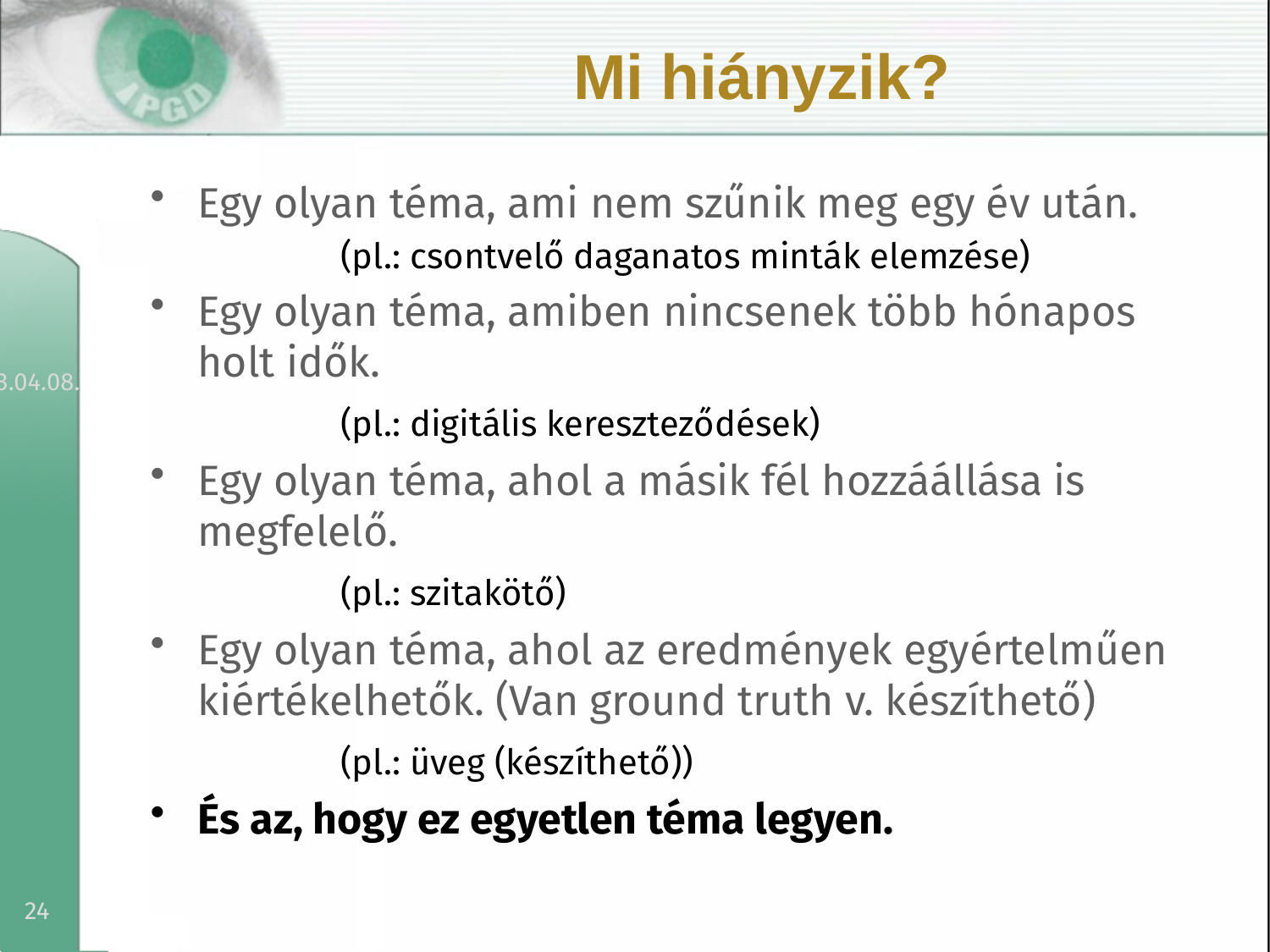

# Mi hiányzik?
Egy olyan téma, ami nem szűnik meg egy év után.
	(pl.: csontvelő daganatos minták elemzése)
Egy olyan téma, amiben nincsenek több hónapos holt idők.
	(pl.: digitális kereszteződések)
Egy olyan téma, ahol a másik fél hozzáállása is megfelelő.
	(pl.: szitakötő)
Egy olyan téma, ahol az eredmények egyértelműen kiértékelhetők. (Van ground truth v. készíthető)
	(pl.: üveg (készíthető))
És az, hogy ez egyetlen téma legyen.

2013.04.08.
24